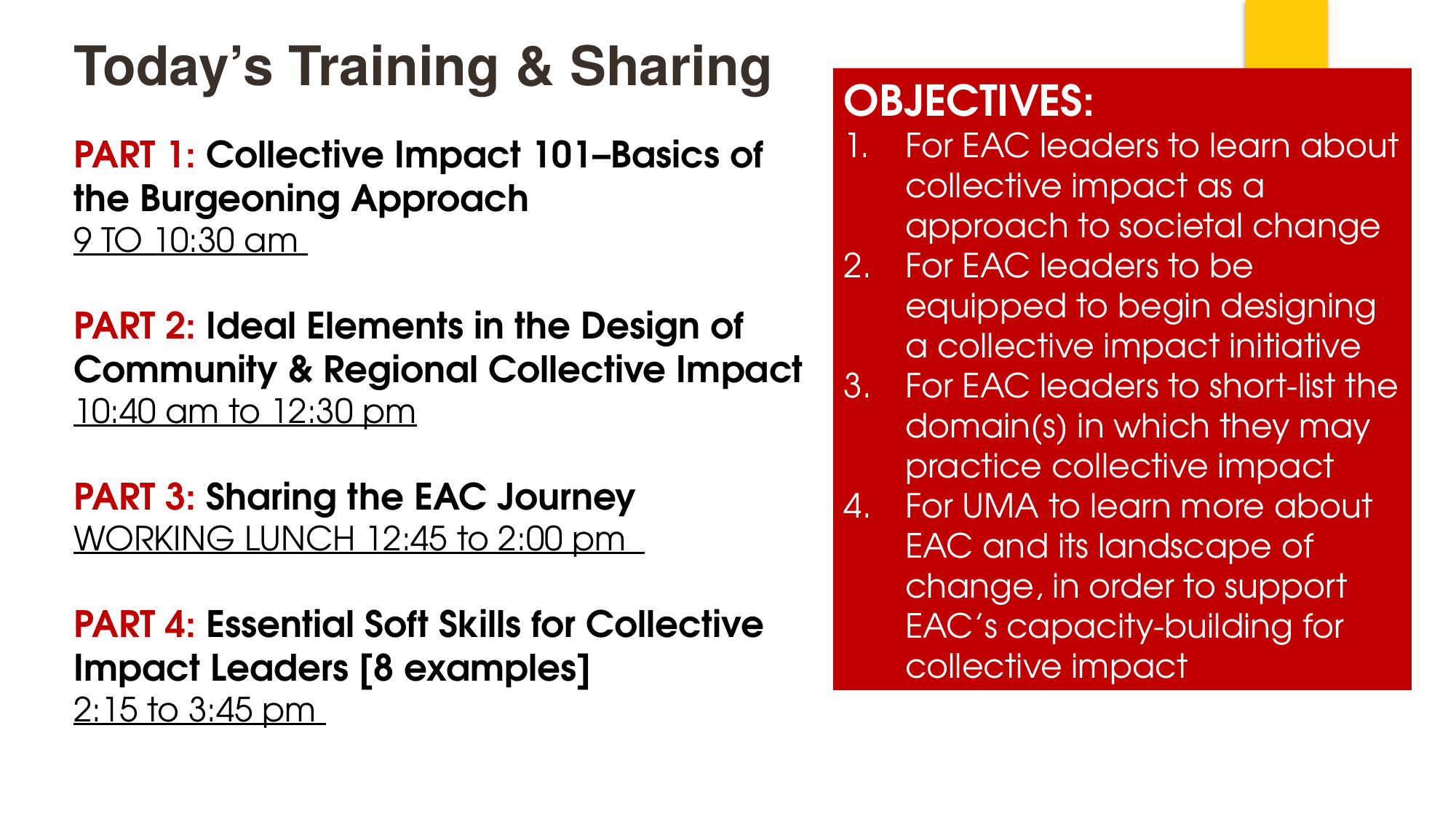

Today’s Training & Sharing
OBJECTIVES:
For EAC leaders to learn about collective impact as a approach to societal change
For EAC leaders to be equipped to begin designing a collective impact initiative
For EAC leaders to short-list the domain(s) in which they may practice collective impact
For UMA to learn more about EAC and its landscape of change, in order to support EAC’s capacity-building for collective impact
PART 1: Collective Impact 101–Basics of the Burgeoning Approach
9 TO 10:30 am

PART 2: Ideal Elements in the Design of Community & Regional Collective Impact
10:40 am to 12:30 pm

PART 3: Sharing the EAC Journey
WORKING LUNCH 12:45 to 2:00 pm

PART 4: Essential Soft Skills for Collective Impact Leaders [8 examples]
2:15 to 3:45 pm